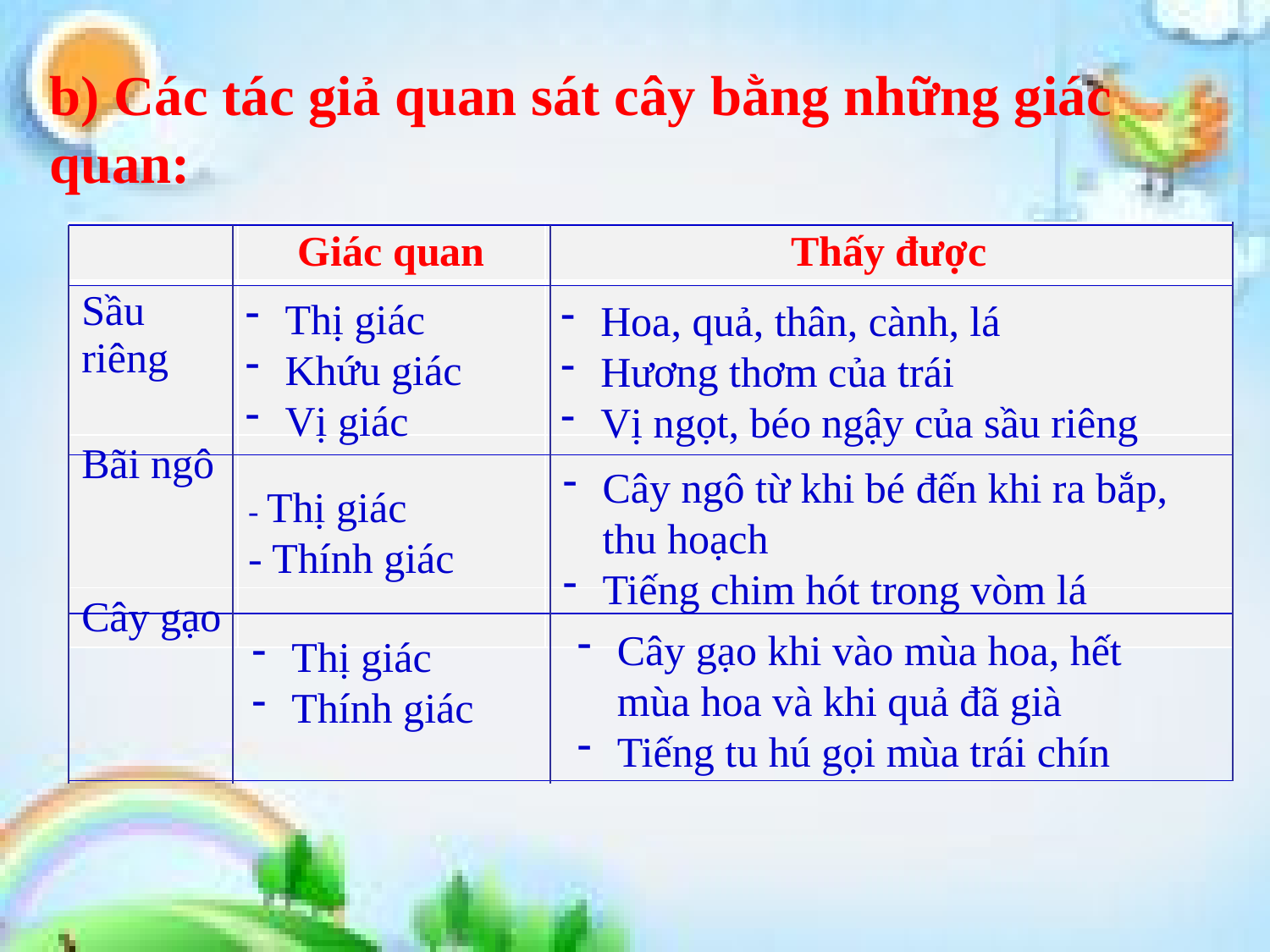

b) Các tác giả quan sát cây bằng những giác quan:
|  | Giác quan | Thấy được |
| --- | --- | --- |
| Sầu riêng |  |  |
| Bãi ngô |  |  |
| Cây gạo |  |  |
Thị giác
Khứu giác
Vị giác
Hoa, quả, thân, cành, lá
Hương thơm của trái
Vị ngọt, béo ngậy của sầu riêng
Cây ngô từ khi bé đến khi ra bắp, thu hoạch
Tiếng chim hót trong vòm lá

- Thị giác
- Thính giác
Cây gạo khi vào mùa hoa, hết mùa hoa và khi quả đã già
Tiếng tu hú gọi mùa trái chín
Thị giác
Thính giác